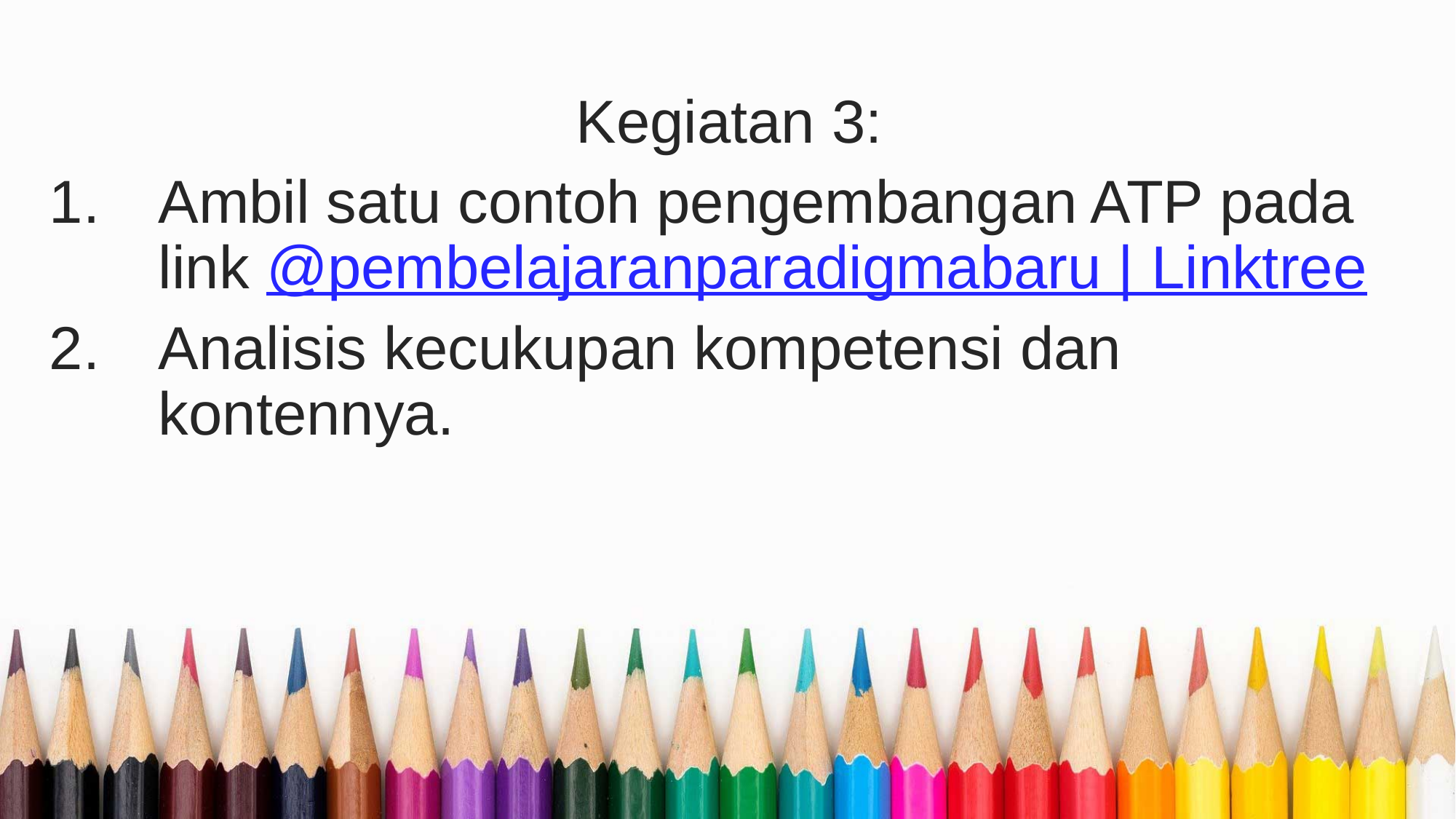

Kegiatan 3:
Ambil satu contoh pengembangan ATP pada link @pembelajaranparadigmabaru | Linktree
Analisis kecukupan kompetensi dan kontennya.